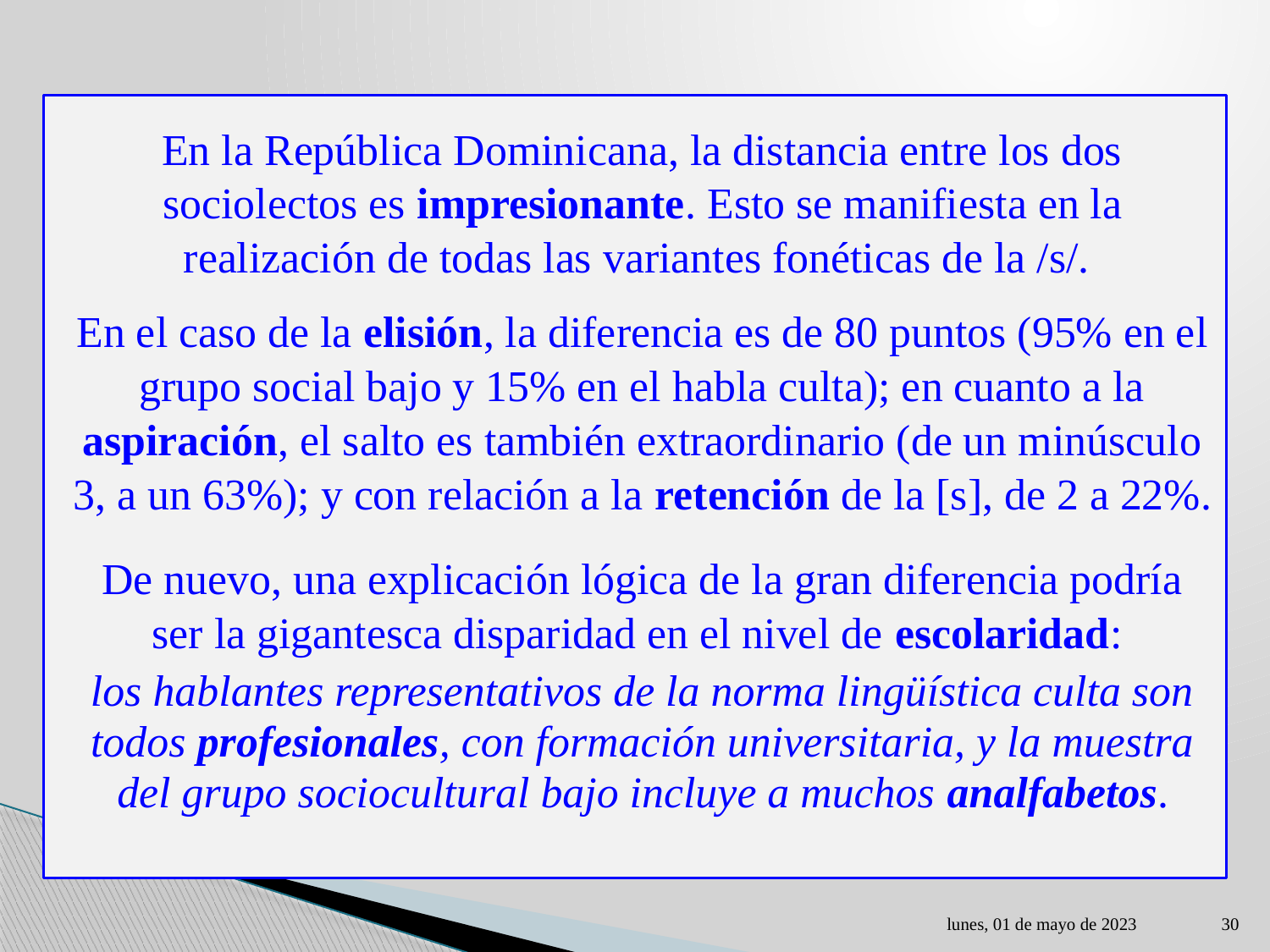

En la República Dominicana, la distancia entre los dos sociolectos es impresionante. Esto se manifiesta en la realización de todas las variantes fonéticas de la /s/.
En el caso de la elisión, la diferencia es de 80 puntos (95% en el grupo social bajo y 15% en el habla culta); en cuanto a la aspiración, el salto es también extraordinario (de un minúsculo 3, a un 63%); y con relación a la retención de la [s], de 2 a 22%.
De nuevo, una explicación lógica de la gran diferencia podría ser la gigantesca disparidad en el nivel de escolaridad:
los hablantes representativos de la norma lingüística culta son todos profesionales, con formación universitaria, y la muestra del grupo sociocultural bajo incluye a muchos analfabetos.
lunes, 01 de mayo de 2023
30